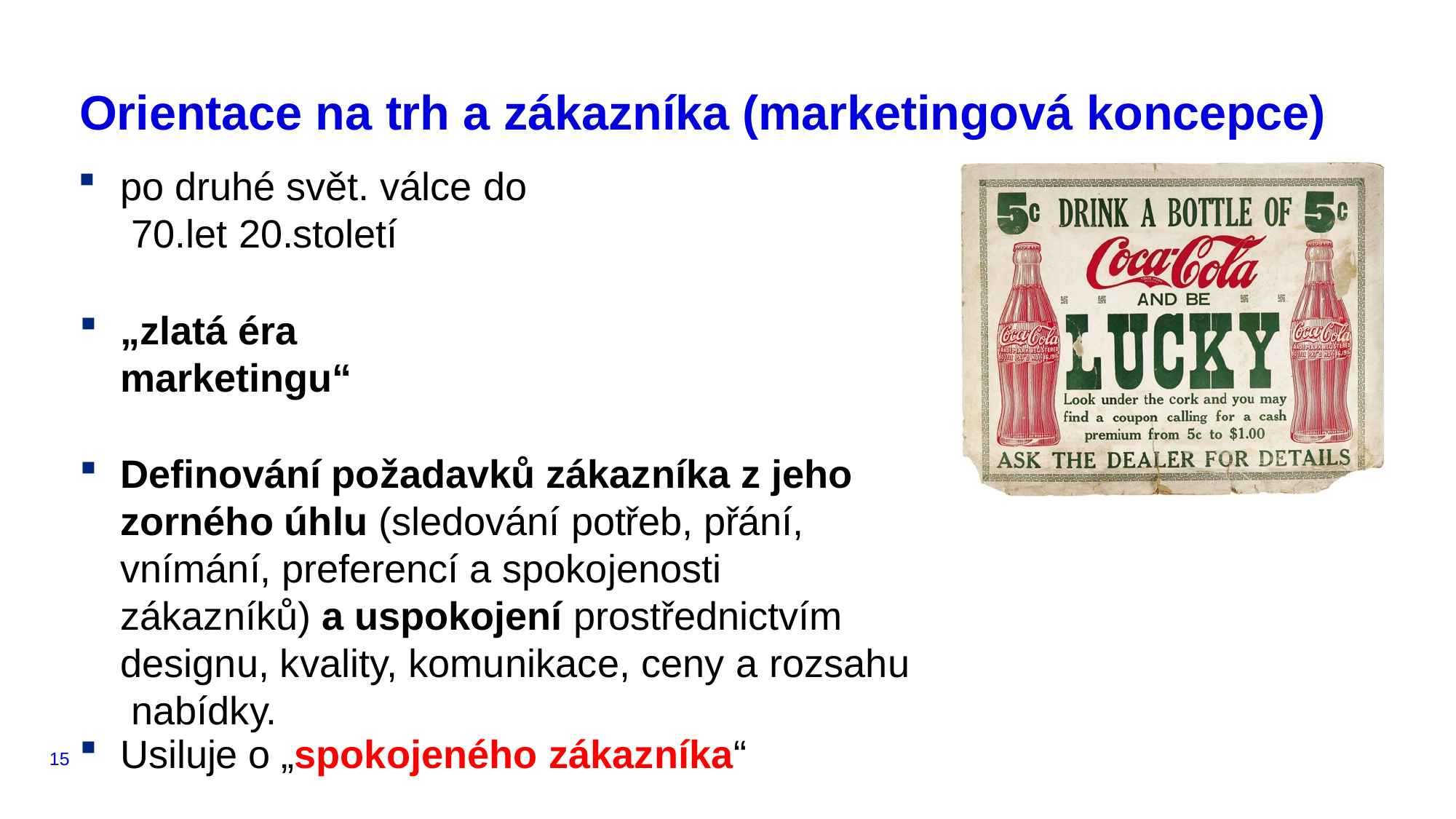

# Orientace na trh a zákazníka (marketingová koncepce)
po druhé svět. válce do  70.let 20.století

„zlatá éra marketingu“

Definování požadavků zákazníka z jeho  zorného úhlu (sledování potřeb, přání,  vnímání, preferencí a spokojenosti  zákazníků) a uspokojení prostřednictvím  designu, kvality, komunikace, ceny a rozsahu  nabídky.

Usiluje o „spokojeného zákazníka“
15